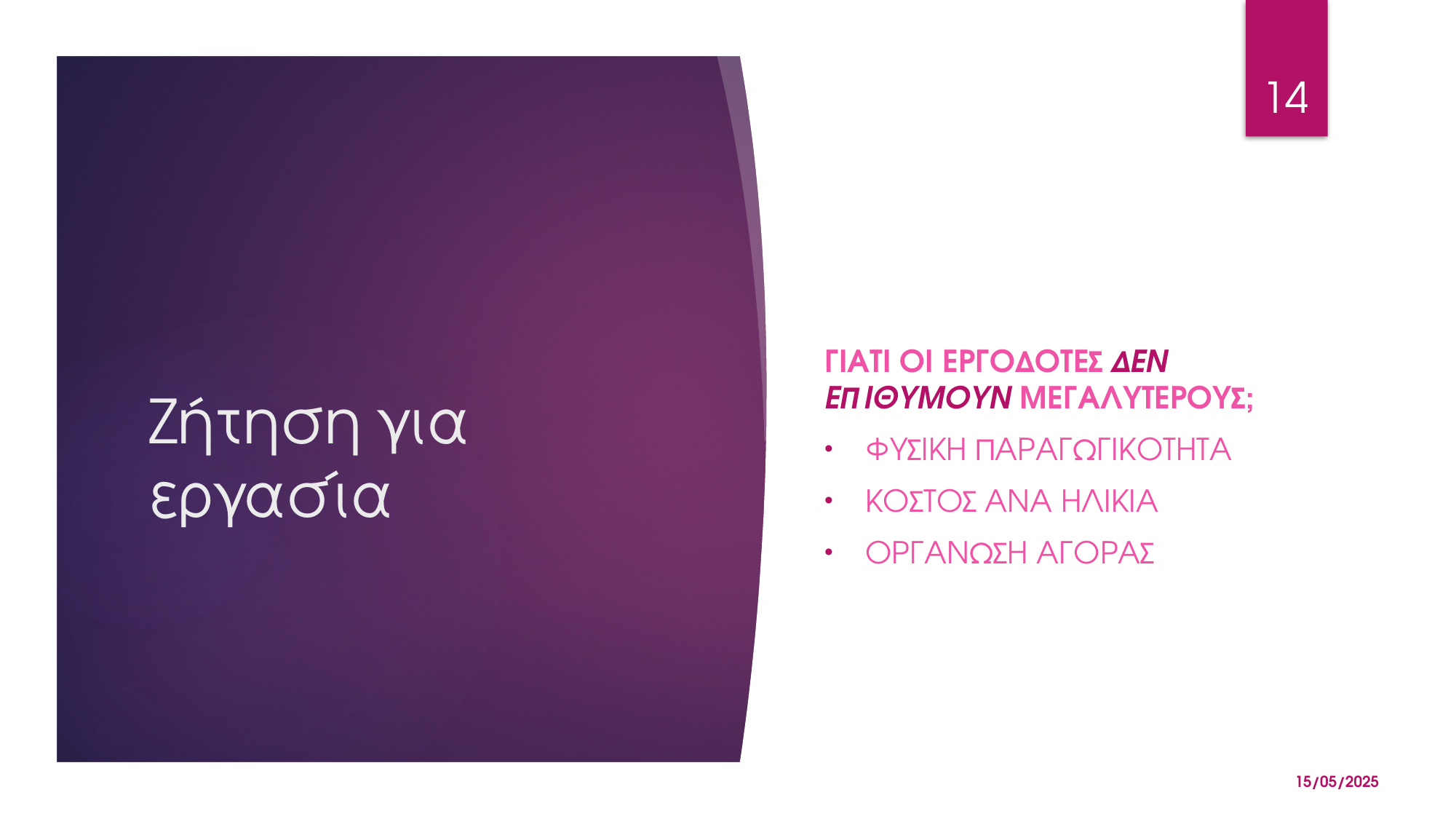

14
Γιατι οι εργοδοτες δεν επιθυμουν μεγαλυτερους;
Φυσικη παραγωγικοτητα
Κοστος ανα ηλικια
Οργανωση αγορας
# Ζήτηση για εργασία
15/05/2025